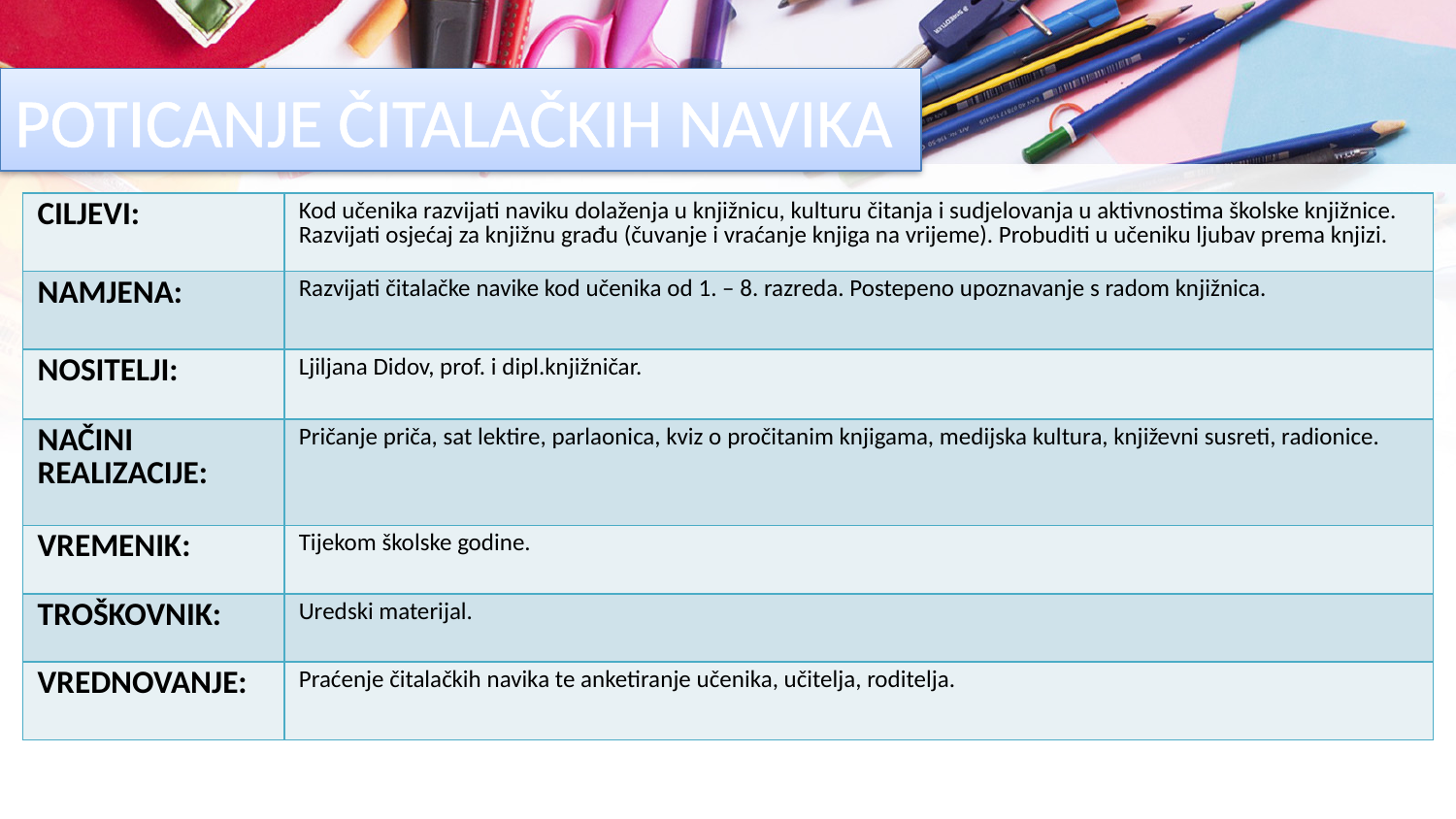

# POTICANJE ČITALAČKIH NAVIKA
| CILJEVI: | Kod učenika razvijati naviku dolaženja u knjižnicu, kulturu čitanja i sudjelovanja u aktivnostima školske knjižnice. Razvijati osjećaj za knjižnu građu (čuvanje i vraćanje knjiga na vrijeme). Probuditi u učeniku ljubav prema knjizi. |
| --- | --- |
| NAMJENA: | Razvijati čitalačke navike kod učenika od 1. – 8. razreda. Postepeno upoznavanje s radom knjižnica. |
| NOSITELJI: | Ljiljana Didov, prof. i dipl.knjižničar. |
| NAČINI REALIZACIJE: | Pričanje priča, sat lektire, parlaonica, kviz o pročitanim knjigama, medijska kultura, književni susreti, radionice. |
| VREMENIK: | Tijekom školske godine. |
| TROŠKOVNIK: | Uredski materijal. |
| VREDNOVANJE: | Praćenje čitalačkih navika te anketiranje učenika, učitelja, roditelja. |